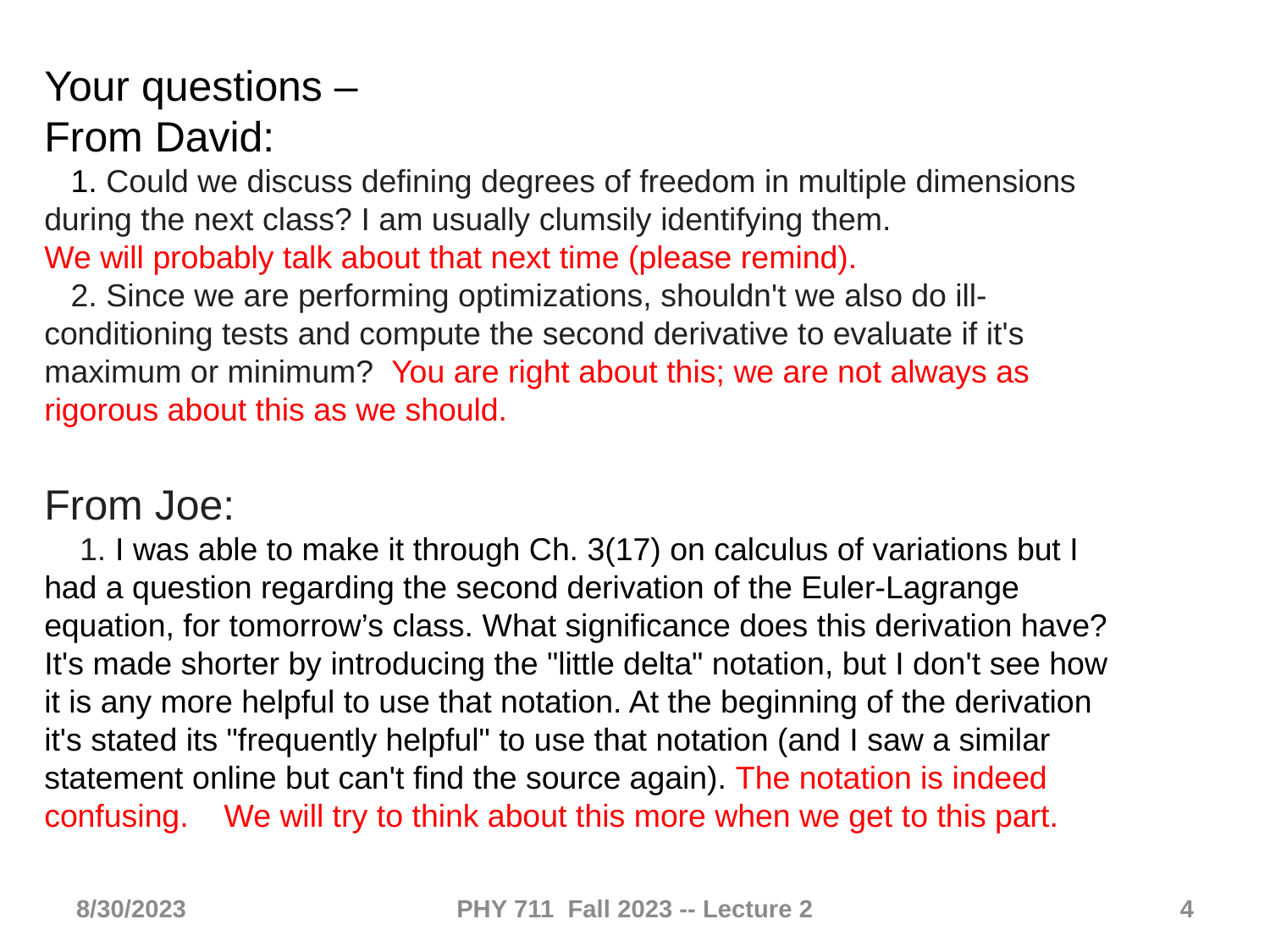

Your questions –
From David:
   1. Could we discuss defining degrees of freedom in multiple dimensions during the next class? I am usually clumsily identifying them.
We will probably talk about that next time (please remind).
   2. Since we are performing optimizations, shouldn't we also do ill-conditioning tests and compute the second derivative to evaluate if it's maximum or minimum?  You are right about this; we are not always as rigorous about this as we should.

From Joe:
    1. I was able to make it through Ch. 3(17) on calculus of variations but I had a question regarding the second derivation of the Euler-Lagrange equation, for tomorrow’s class. What significance does this derivation have? It's made shorter by introducing the "little delta" notation, but I don't see how it is any more helpful to use that notation. At the beginning of the derivation it's stated its "frequently helpful" to use that notation (and I saw a similar statement online but can't find the source again). The notation is indeed confusing.    We will try to think about this more when we get to this part.
8/30/2023
PHY 711  Fall 2023 -- Lecture 2
4